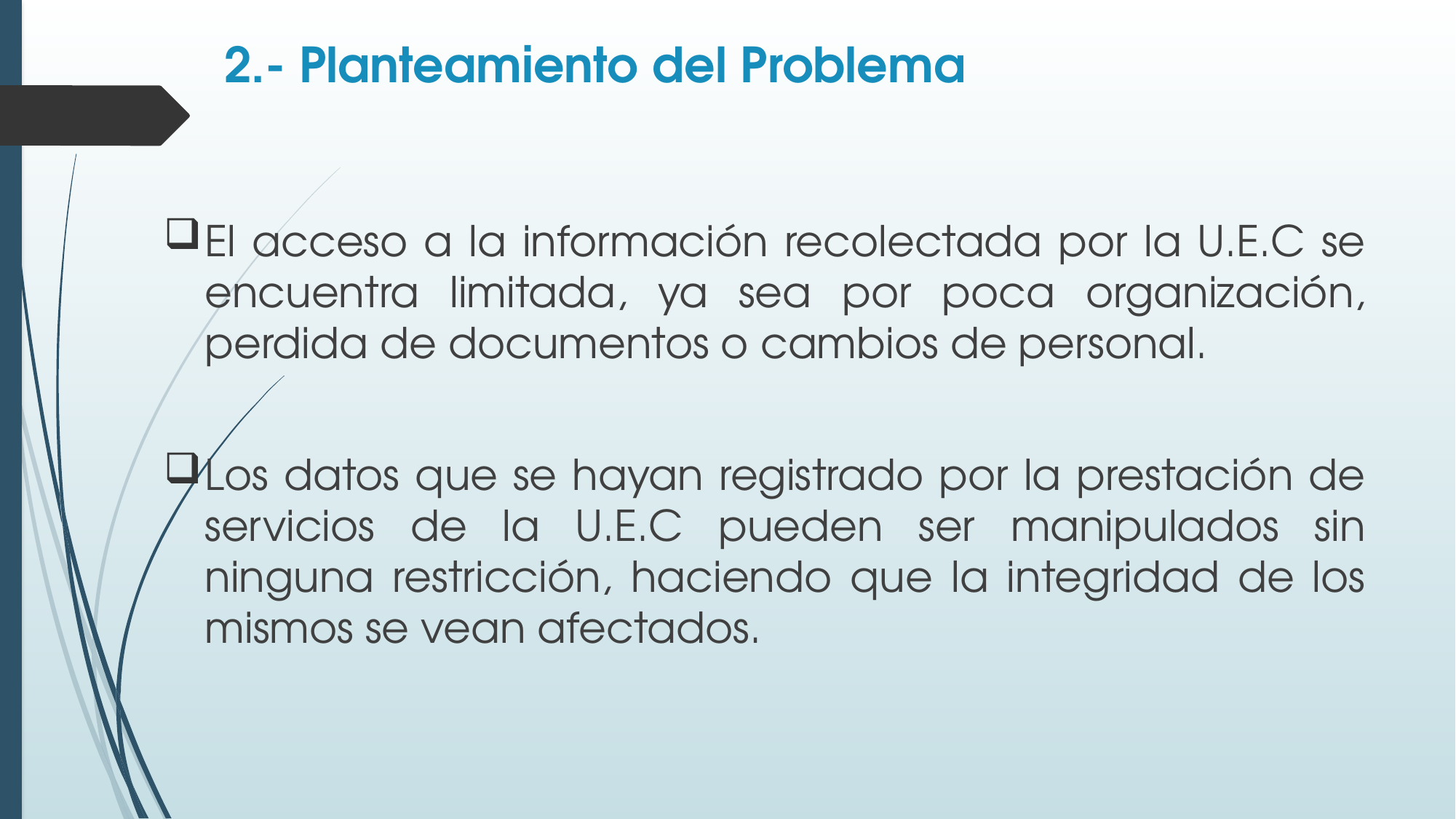

# 2.- Planteamiento del Problema
El acceso a la información recolectada por la U.E.C se encuentra limitada, ya sea por poca organización, perdida de documentos o cambios de personal.

Los datos que se hayan registrado por la prestación de servicios de la U.E.C pueden ser manipulados sin ninguna restricción, haciendo que la integridad de los mismos se vean afectados.